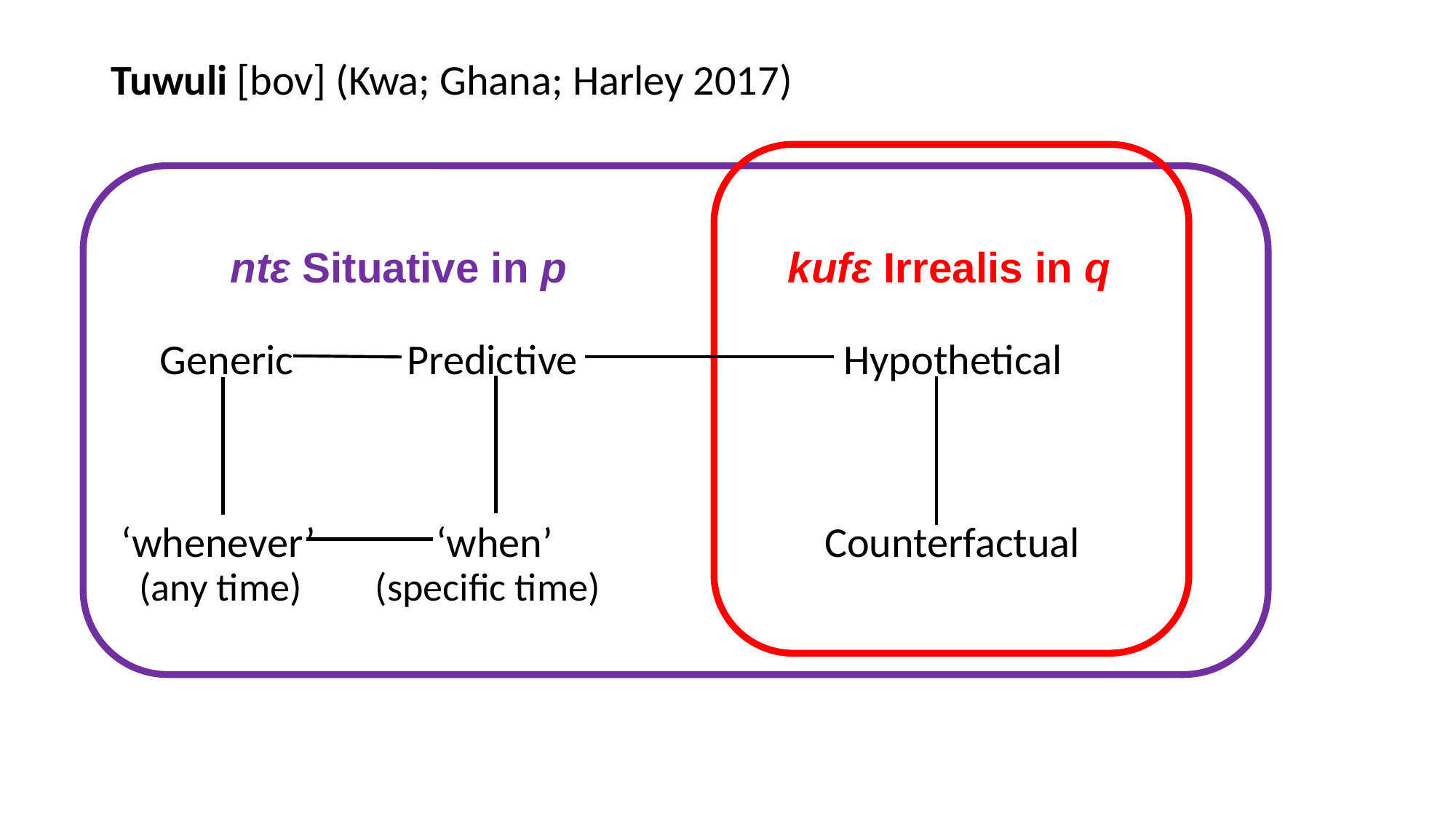

# Tuwuli [bov] (Kwa; Ghana; Harley 2017)

	ntɛ Situative in p		 kufɛ Irrealis in q

    Generic	       Predictive		       Hypothetical

‘whenever’	          ‘when’ 	 	     Counterfactual
  (any time)	    (specific time)